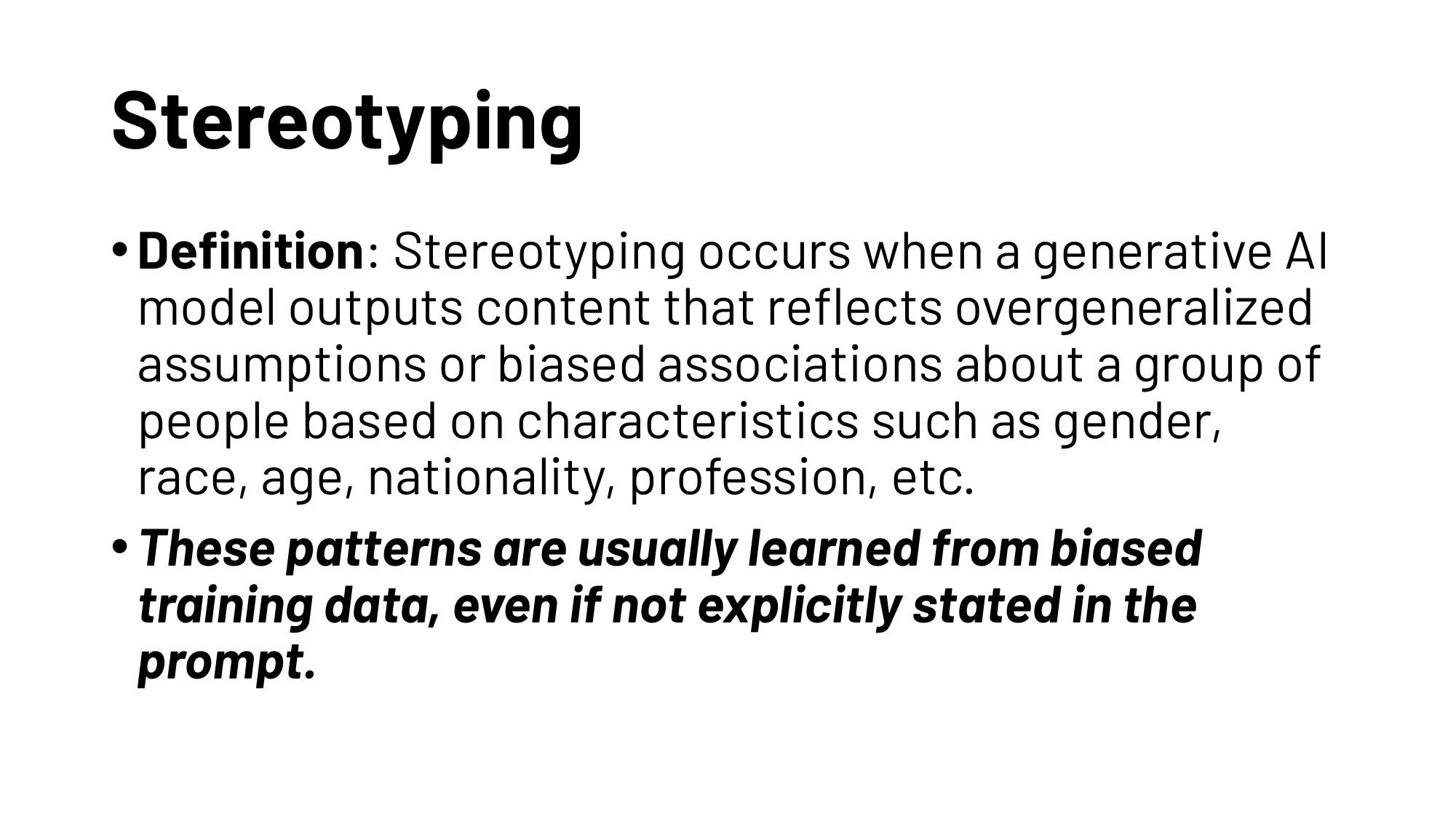

# Stereotyping
Definition: Stereotyping occurs when a generative AI model outputs content that reflects overgeneralized assumptions or biased associations about a group of people based on characteristics such as gender, race, age, nationality, profession, etc.
These patterns are usually learned from biased training data, even if not explicitly stated in the prompt.